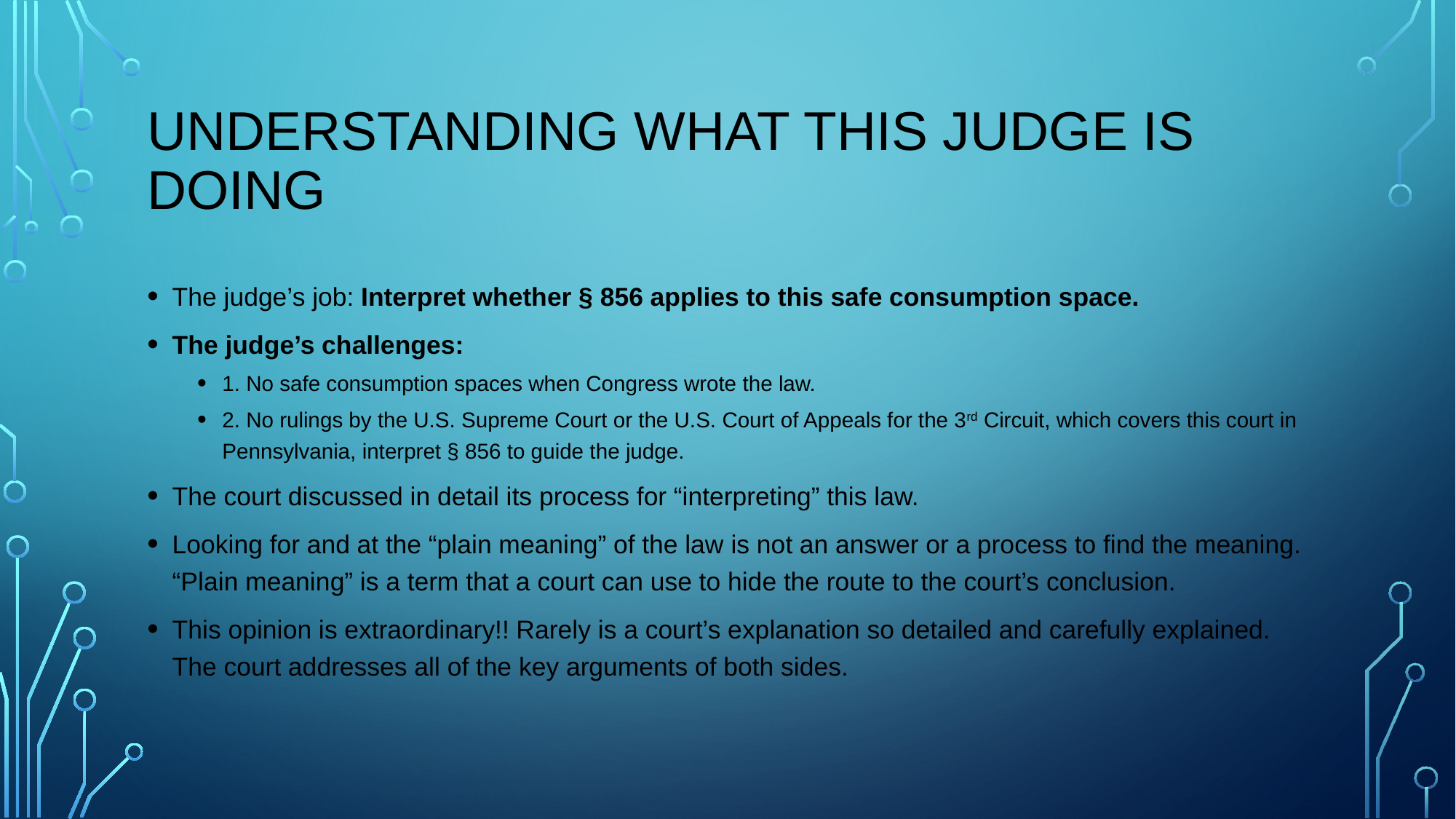

# Understanding what this judge is doing
The judge’s job: Interpret whether § 856 applies to this safe consumption space.
The judge’s challenges:
1. No safe consumption spaces when Congress wrote the law.
2. No rulings by the U.S. Supreme Court or the U.S. Court of Appeals for the 3rd Circuit, which covers this court in Pennsylvania, interpret § 856 to guide the judge.
The court discussed in detail its process for “interpreting” this law.
Looking for and at the “plain meaning” of the law is not an answer or a process to find the meaning. “Plain meaning” is a term that a court can use to hide the route to the court’s conclusion.
This opinion is extraordinary!! Rarely is a court’s explanation so detailed and carefully explained. The court addresses all of the key arguments of both sides.